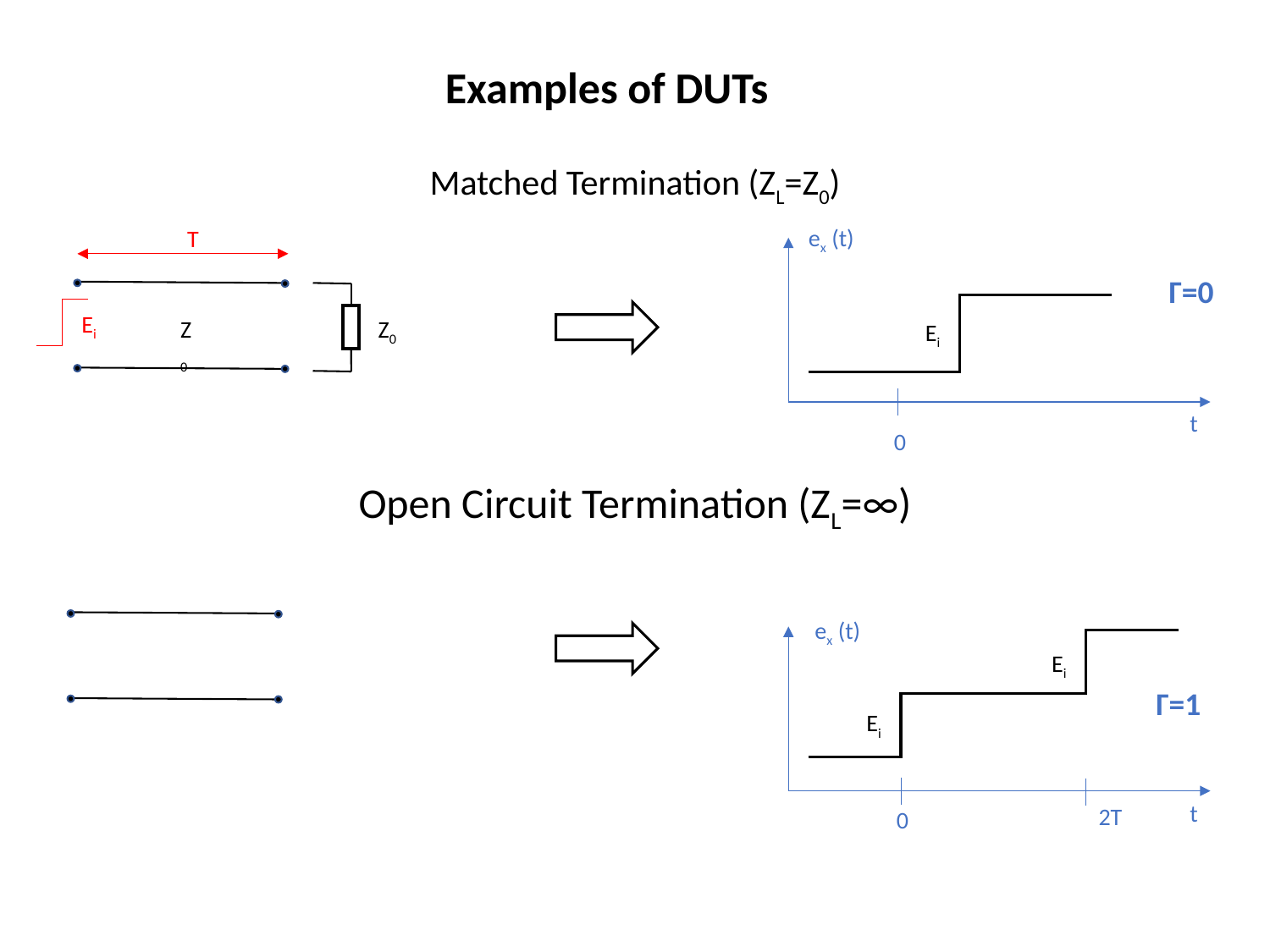

Examples of DUTs
# Matched Termination (ZL=Z0)
T
ex (t)
Γ=0

Ei

Z0
Z0
Ei

t
0
Open Circuit Termination (ZL=∞)
ex (t)

Ei
Γ=1

Ei
t
2T
0